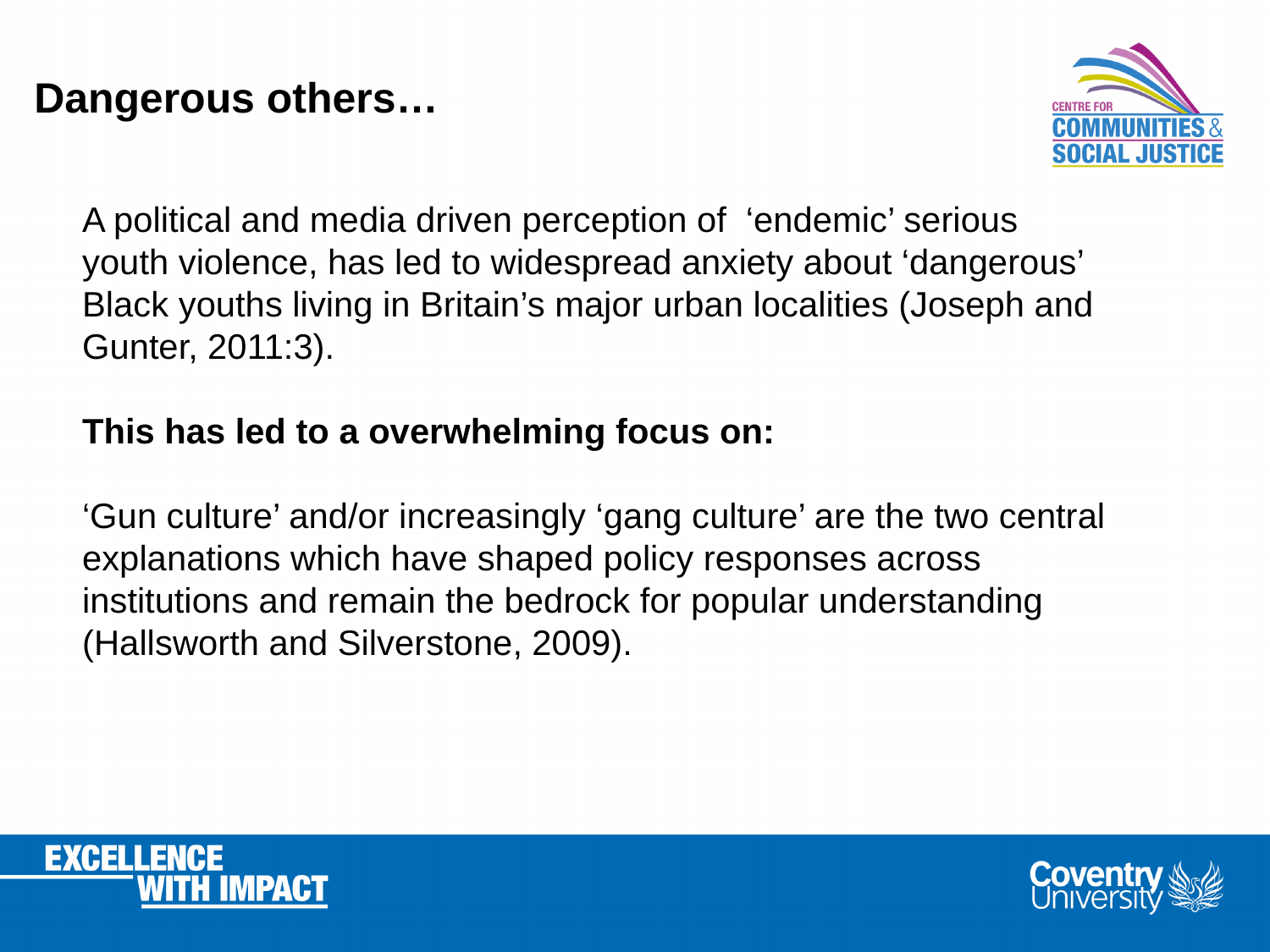

Dangerous others…
A political and media driven perception of  ‘endemic’ serious youth violence, has led to widespread anxiety about ‘dangerous’ Black youths living in Britain’s major urban localities (Joseph and Gunter, 2011:3).

This has led to a overwhelming focus on:

‘Gun culture’ and/or increasingly ‘gang culture’ are the two central explanations which have shaped policy responses across institutions and remain the bedrock for popular understanding (Hallsworth and Silverstone, 2009).